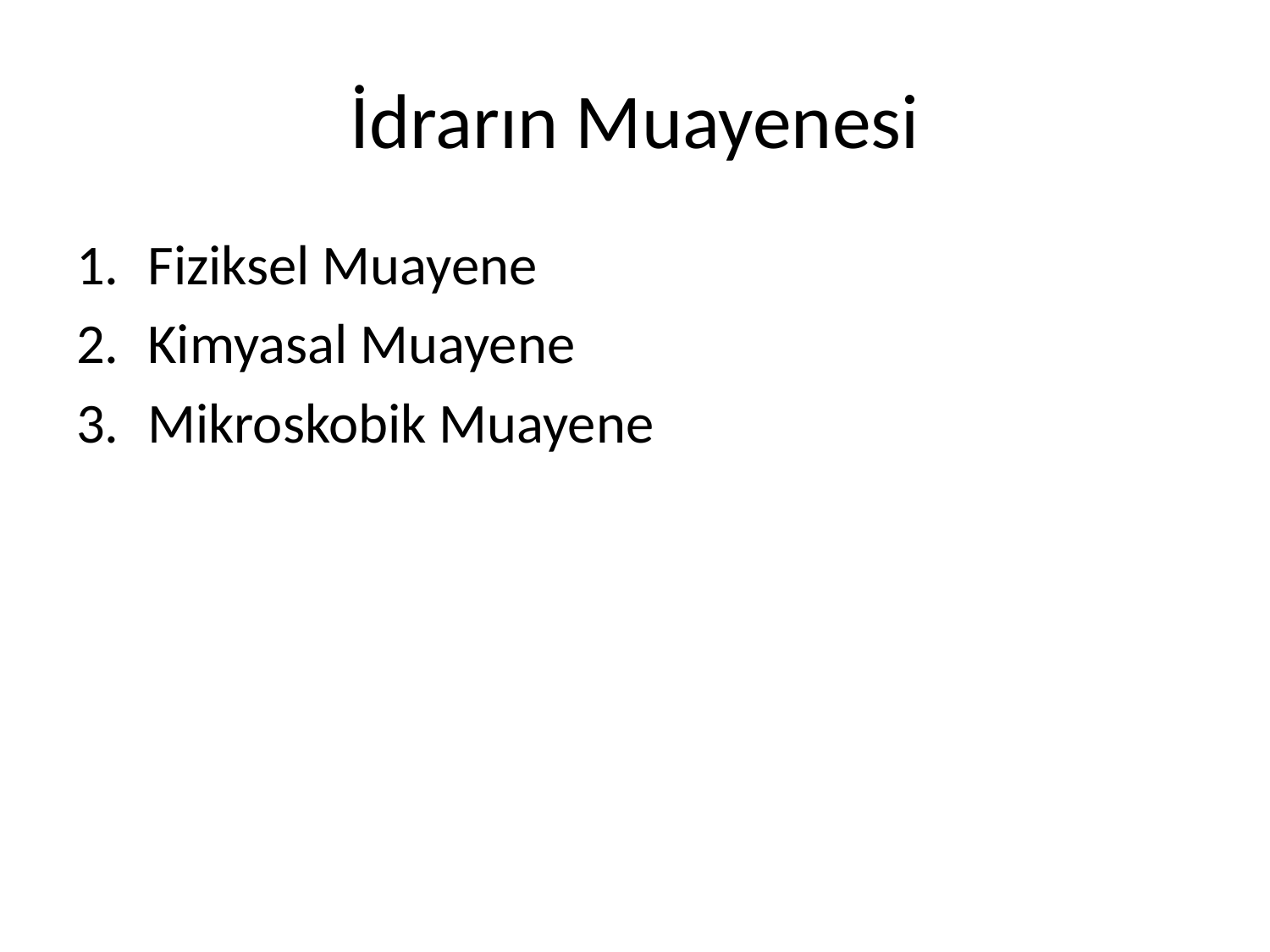

# İdrarın Muayenesi
Fiziksel Muayene
Kimyasal Muayene
Mikroskobik Muayene